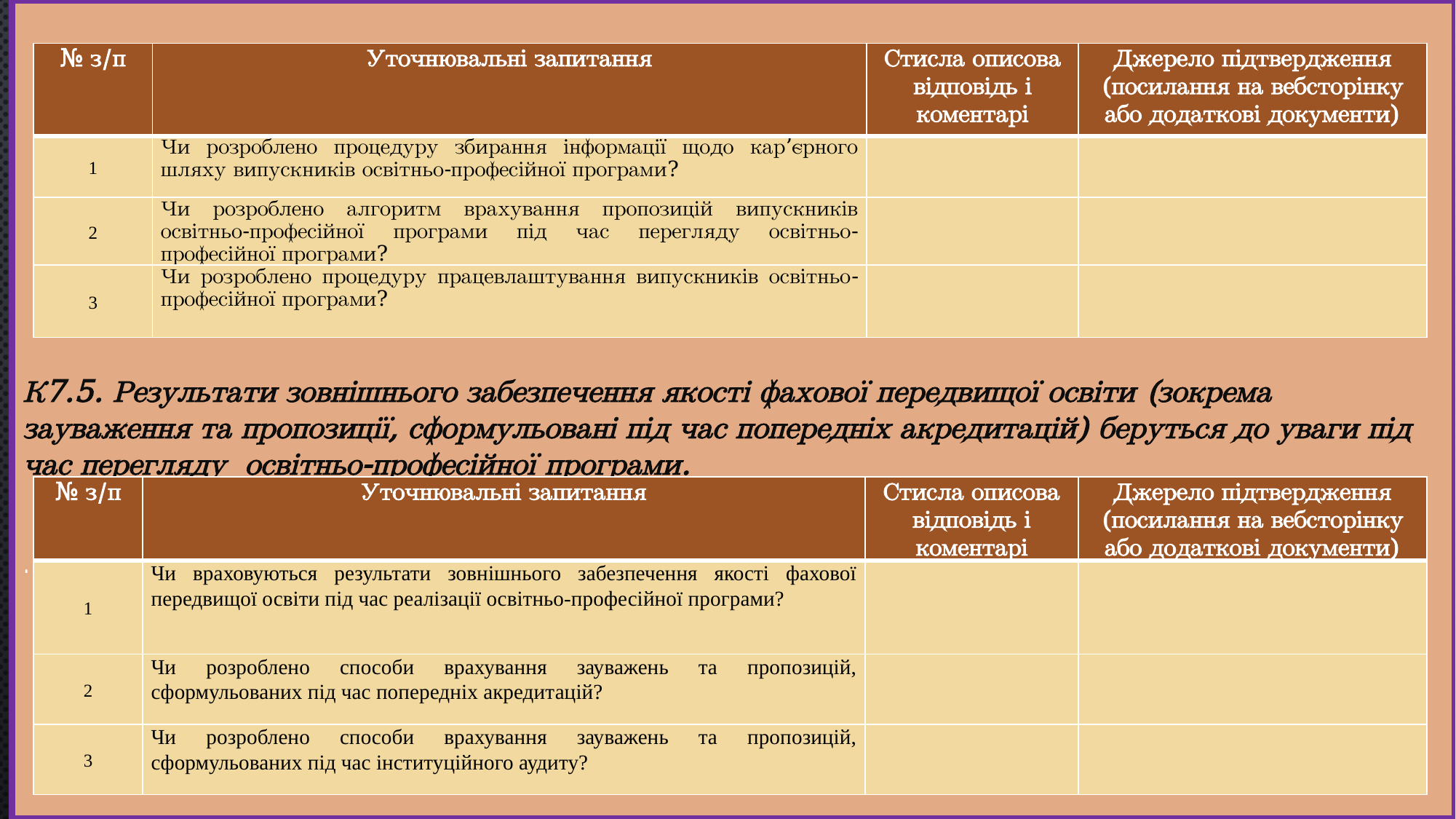

К7.5. Результати зовнішнього забезпечення якості фахової передвищої освіти (зокрема зауваження та пропозиції, сформульовані під час попередніх акредитацій) беруться до уваги під час перегляду  освітньо-професійної програми.

.

#
| № з/п | Уточнювальні запитання | Стисла описова відповідь і коментарі | Джерело підтвердження (посилання на вебсторінку або додаткові документи) |
| --- | --- | --- | --- |
| 1 | Чи розроблено процедуру збирання інформації щодо кар’єрного шляху випускників освітньо-професійної програми? |  |  |
| 2 | Чи розроблено алгоритм врахування пропозицій випускників освітньо-професійної програми під час перегляду освітньо-професійної програми? |  |  |
| 3 | Чи розроблено процедуру працевлаштування випускників освітньо-професійної програми? |  |  |

| № з/п | Уточнювальні запитання | Стисла описова відповідь і коментарі | Джерело підтвердження (посилання на вебсторінку або додаткові документи) |
| --- | --- | --- | --- |
| 1 | Чи враховуються результати зовнішнього забезпечення якості фахової передвищої освіти під час реалізації освітньо-професійної програми? |  |  |
| 2 | Чи розроблено способи врахування зауважень та пропозицій, сформульованих під час попередніх акредитацій? |  |  |
| 3 | Чи розроблено способи врахування зауважень та пропозицій, сформульованих під час інституційного аудиту? |  |  |